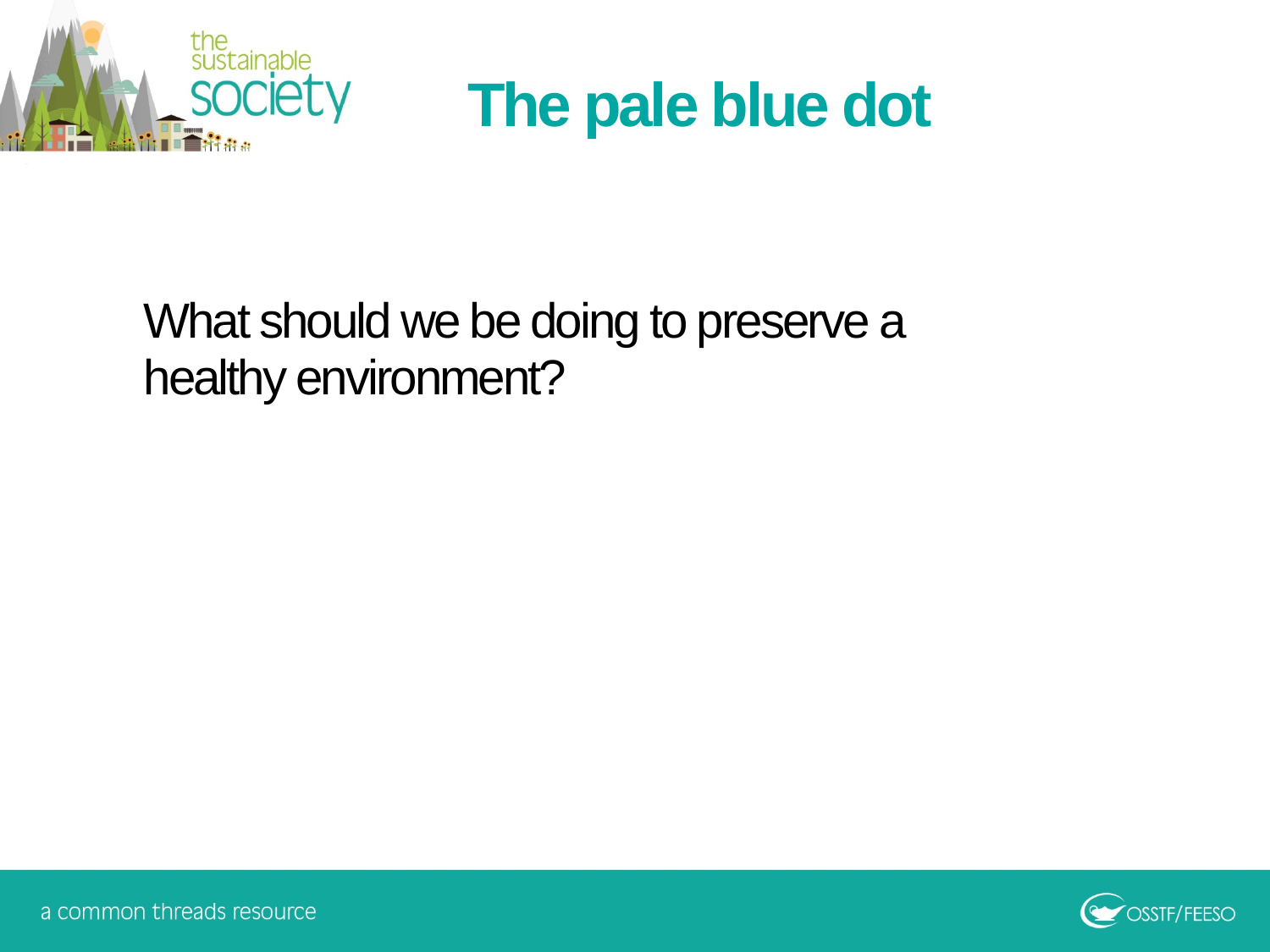

The pale blue dot
What should we be doing to preserve a healthy environment?